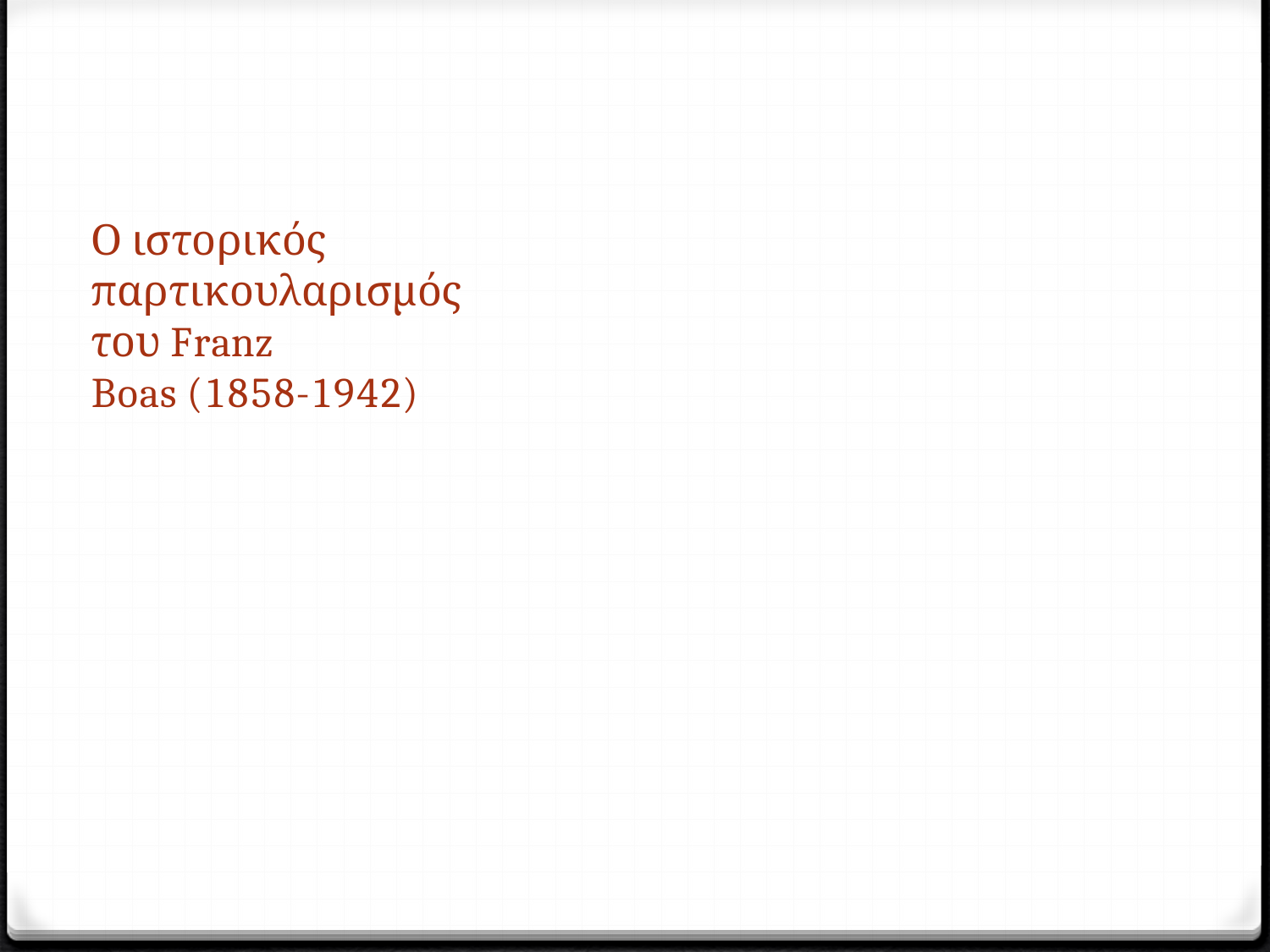

# Ο ιστορικός παρτικουλαρισμός του Franz Boas (1858-1942)